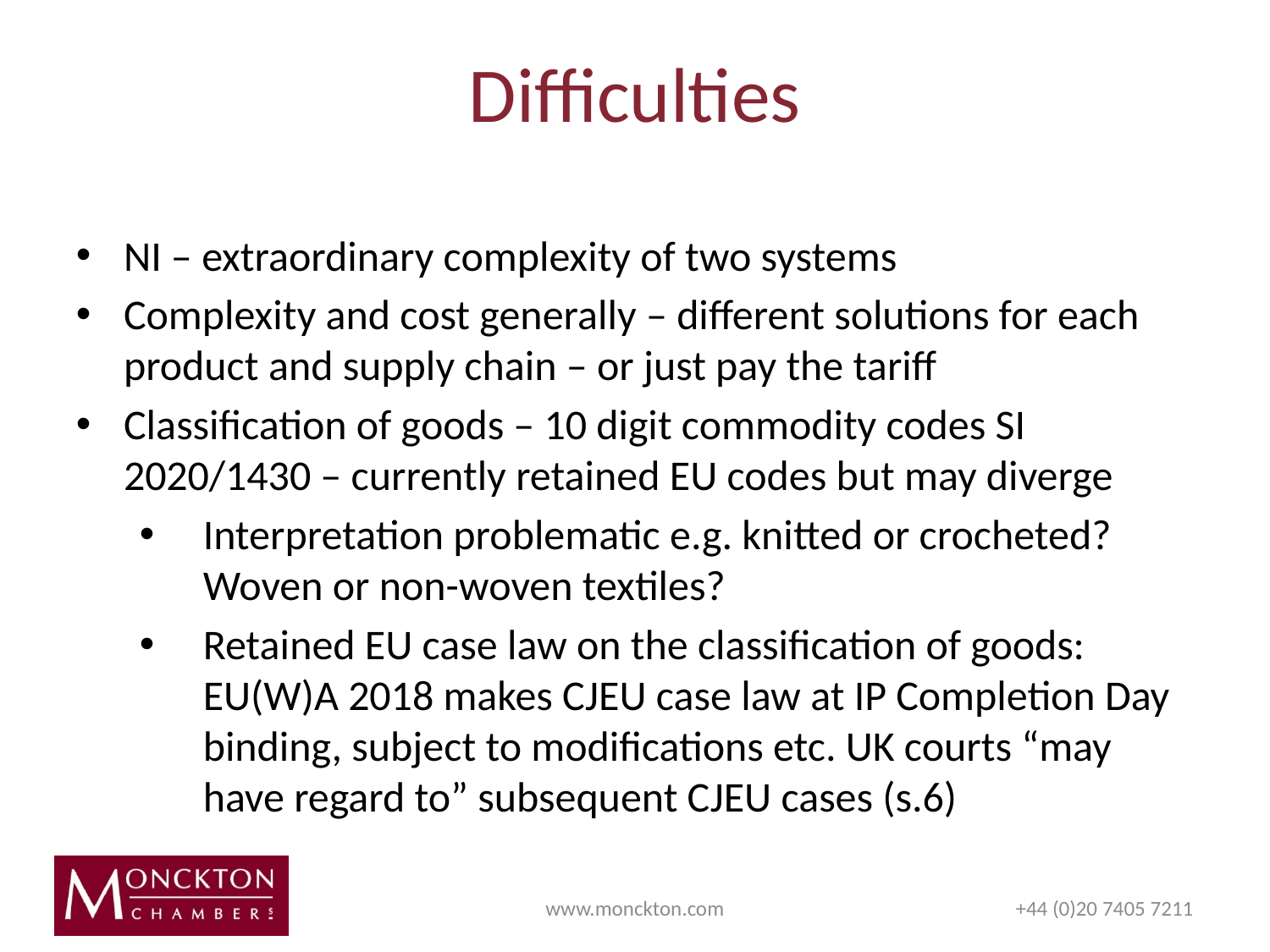

# Difficulties
NI – extraordinary complexity of two systems
Complexity and cost generally – different solutions for each product and supply chain – or just pay the tariff
Classification of goods – 10 digit commodity codes SI 2020/1430 – currently retained EU codes but may diverge
Interpretation problematic e.g. knitted or crocheted? Woven or non-woven textiles?
Retained EU case law on the classification of goods: EU(W)A 2018 makes CJEU case law at IP Completion Day binding, subject to modifications etc. UK courts “may have regard to” subsequent CJEU cases (s.6)

www.monckton.com
+44 (0)20 7405 7211